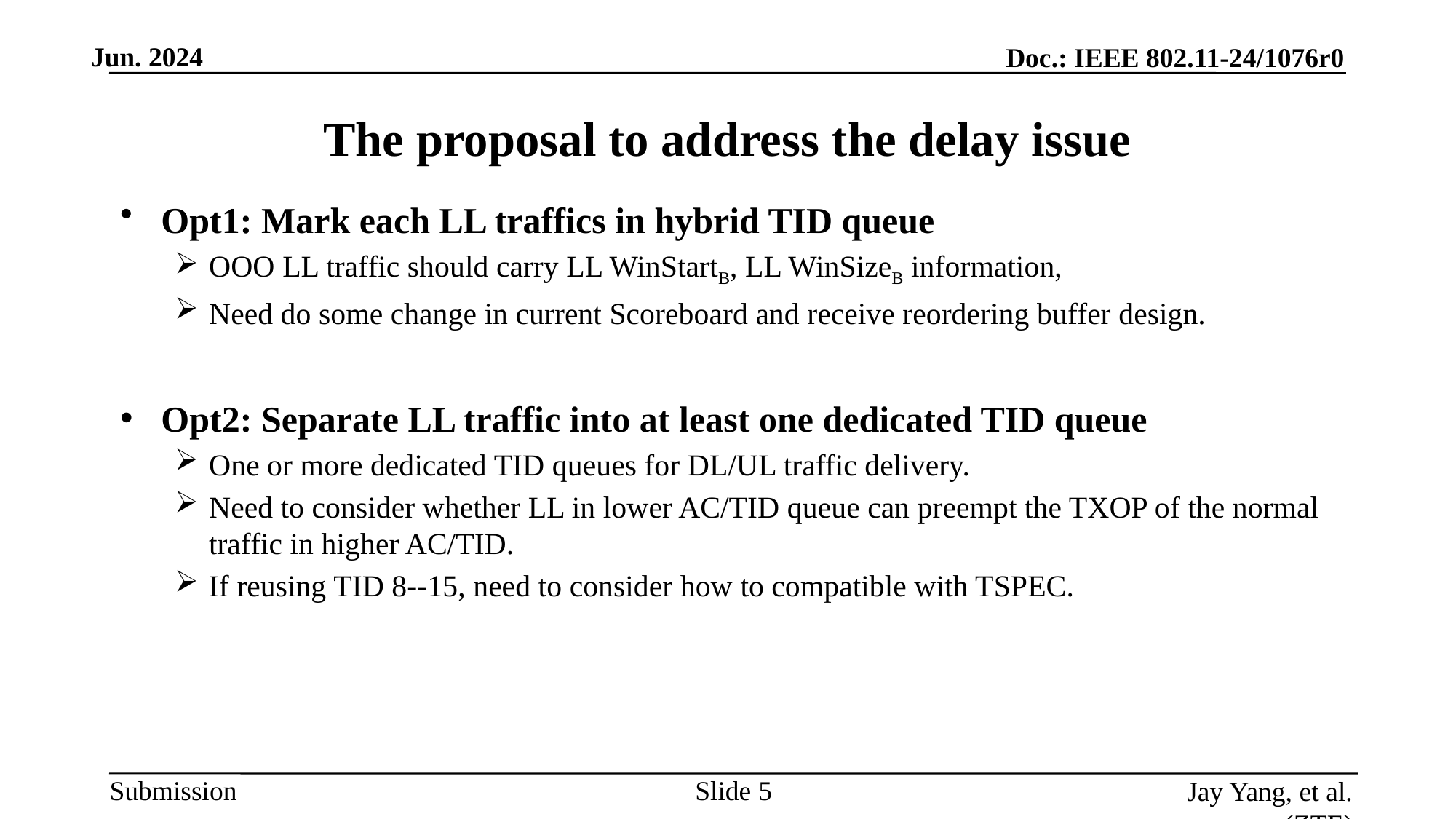

# The proposal to address the delay issue
Opt1: Mark each LL traffics in hybrid TID queue
OOO LL traffic should carry LL WinStartB, LL WinSizeB information,
Need do some change in current Scoreboard and receive reordering buffer design.

Opt2: Separate LL traffic into at least one dedicated TID queue
One or more dedicated TID queues for DL/UL traffic delivery.
Need to consider whether LL in lower AC/TID queue can preempt the TXOP of the normal traffic in higher AC/TID.
If reusing TID 8--15, need to consider how to compatible with TSPEC.
Slide 5
Jay Yang, et al. (ZTE)